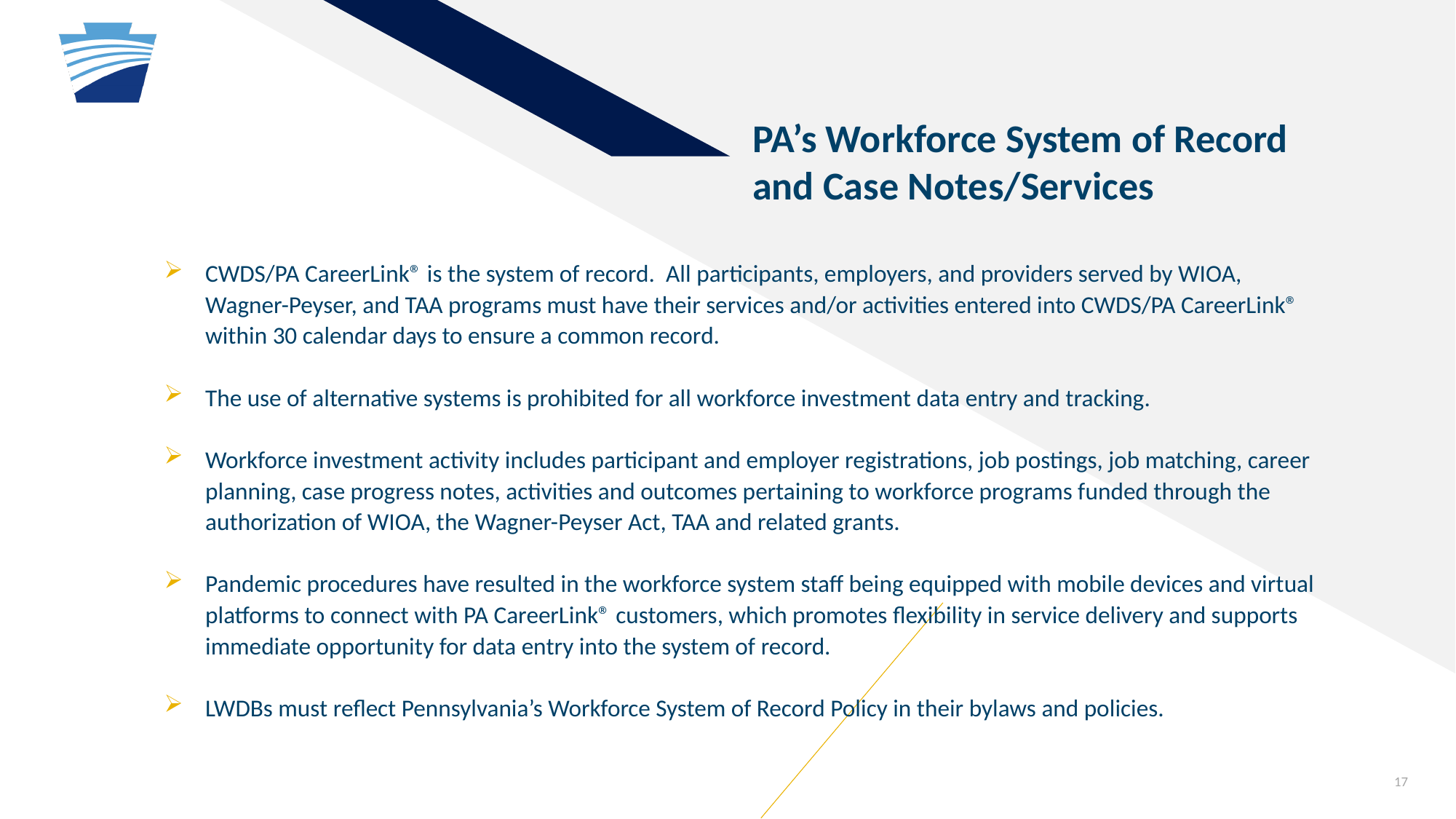

PA’s Workforce System of Record and Case Notes/Services

CWDS/PA CareerLink® is the system of record.  All participants, employers, and providers served by WIOA, Wagner-Peyser, and TAA programs must have their services and/or activities entered into CWDS/PA CareerLink® within 30 calendar days to ensure a common record.

The use of alternative systems is prohibited for all workforce investment data entry and tracking.

Workforce investment activity includes participant and employer registrations, job postings, job matching, career planning, case progress notes, activities and outcomes pertaining to workforce programs funded through the authorization of WIOA, the Wagner-Peyser Act, TAA and related grants.

Pandemic procedures have resulted in the workforce system staff being equipped with mobile devices and virtual platforms to connect with PA CareerLink® customers, which promotes flexibility in service delivery and supports immediate opportunity for data entry into the system of record.

LWDBs must reflect Pennsylvania’s Workforce System of Record Policy in their bylaws and policies.

17